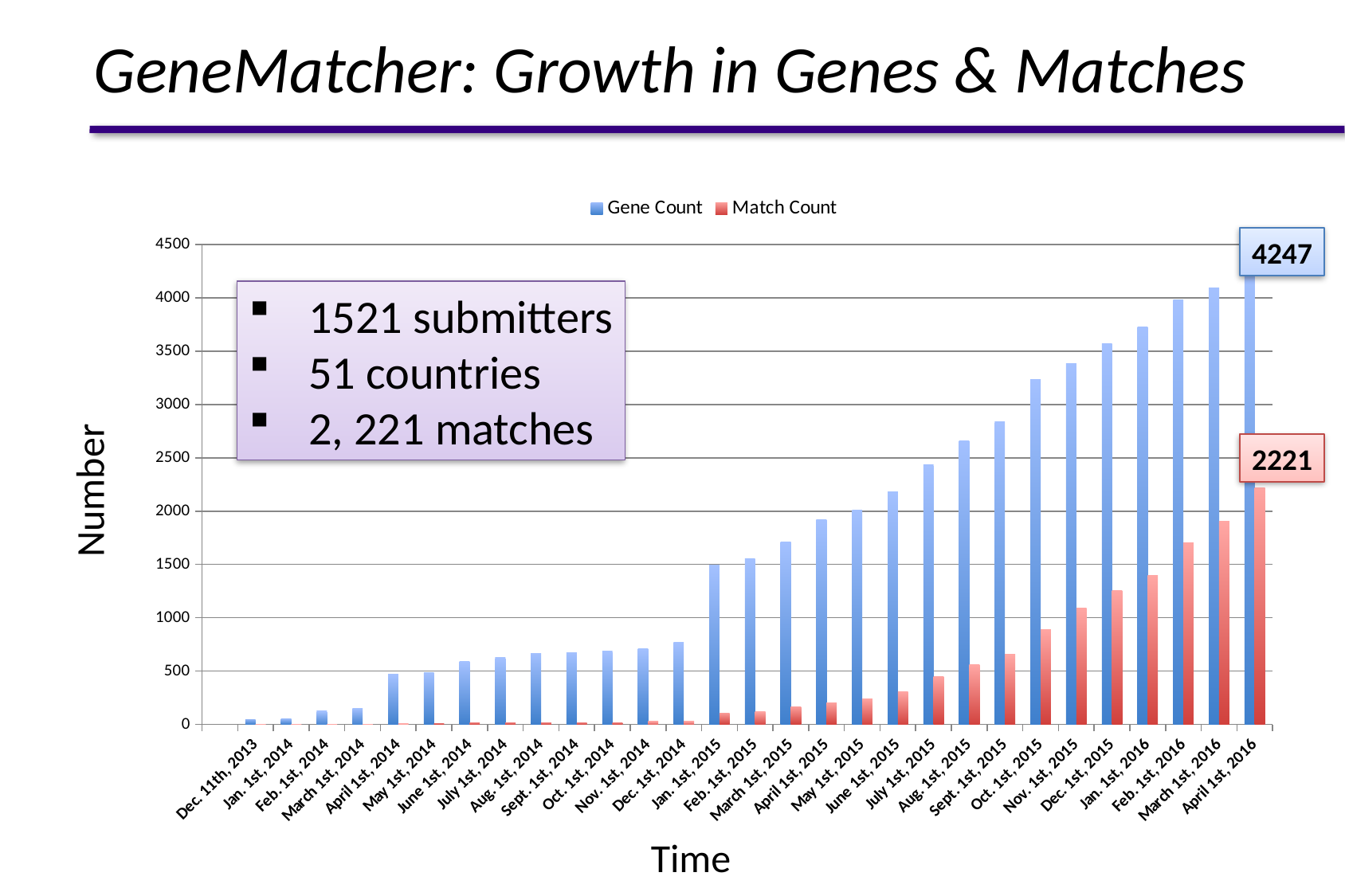

# GeneMatcher: Growth in Genes & Matches

### Chart

| Category | Gene Count | Match Count |
|---|---|---|
|  | None | None |
| Dec. 11th, 2013 | 49.0 | 0.0 |
| Jan. 1st, 2014 | 52.0 | 0.0 |
| Feb. 1st, 2014 | 128.0 | 2.0 |
| March 1st, 2014 | 152.0 | 3.0 |
| April 1st, 2014 | 472.0 | 6.0 |
| May 1st, 2014 | 485.0 | 9.0 |
| June 1st, 2014 | 593.0 | 14.0 |
| July 1st, 2014 | 625.0 | 14.0 |
| Aug. 1st, 2014 | 662.0 | 15.0 |
| Sept. 1st, 2014 | 669.0 | 15.0 |
| Oct. 1st, 2014 | 688.0 | 15.0 |
| Nov. 1st, 2014 | 713.0 | 31.0 |
| Dec. 1st, 2014 | 769.0 | 34.0 |
| Jan. 1st, 2015 | 1494.0 | 108.0 |
| Feb. 1st, 2015 | 1553.0 | 120.0 |
| March 1st, 2015 | 1712.0 | 163.0 |
| April 1st, 2015 | 1923.0 | 201.0 |
| May 1st, 2015 | 2013.0 | 243.0 |
| June 1st, 2015 | 2178.0 | 307.0 |
| July 1st, 2015 | 2433.0 | 450.0 |
| Aug. 1st, 2015 | 2658.0 | 560.0 |
| Sept. 1st, 2015 | 2837.0 | 655.0 |
| Oct. 1st, 2015 | 3237.0 | 886.0 |
| Nov. 1st, 2015 | 3384.0 | 1090.0 |
| Dec. 1st, 2015 | 3568.0 | 1252.0 |
| Jan. 1st, 2016 | 3728.0 | 1396.0 |
| Feb. 1st, 2016 | 3979.0 | 1706.0 |
| March 1st, 2016 | 4089.0 | 1904.0 |
| April 1st, 2016 | 4247.0 | 2221.0 |
4247
1521 submitters
51 countries
2, 221 matches
2221
Number
Time